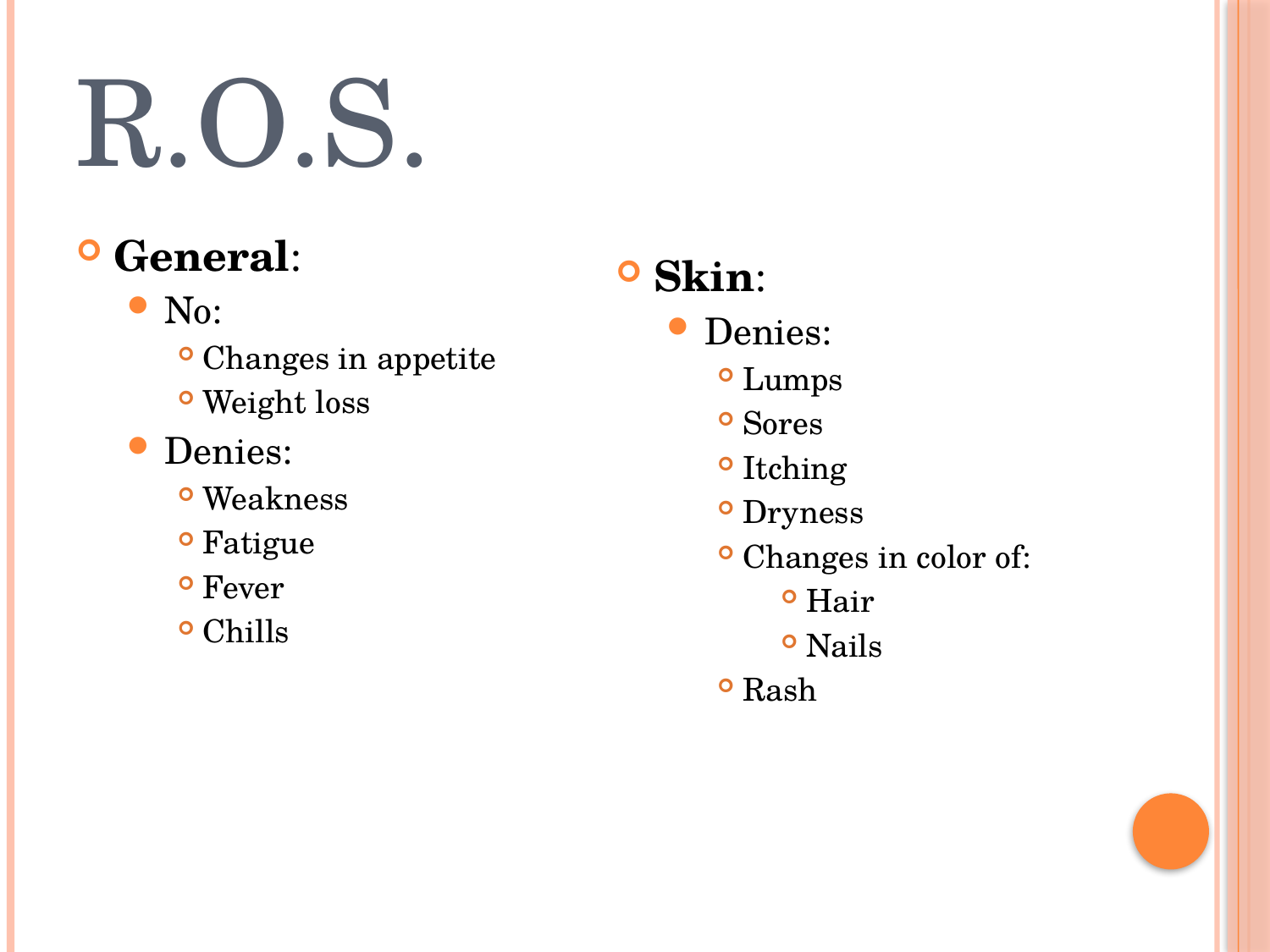

# R.O.S.
General:
No:
Changes in appetite
Weight loss
Denies:
Weakness
Fatigue
Fever
Chills
Skin:
Denies:
Lumps
Sores
Itching
Dryness
Changes in color of:
Hair
Nails
Rash